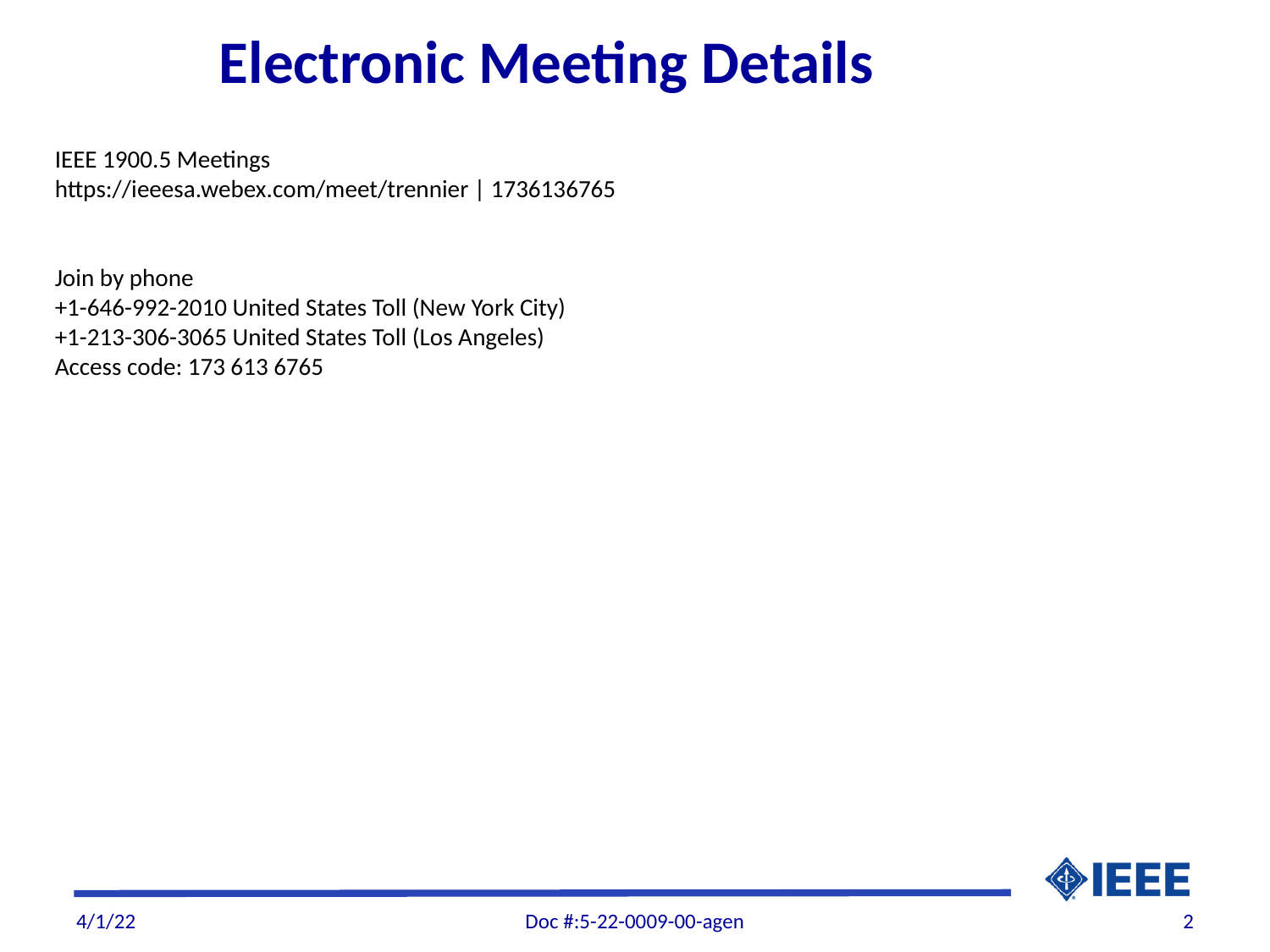

Electronic Meeting Details
IEEE 1900.5 Meetings
https://ieeesa.webex.com/meet/trennier | 1736136765

Join by phone
+1-646-992-2010 United States Toll (New York City)
+1-213-306-3065 United States Toll (Los Angeles)
Access code: 173 613 6765

4/1/22
Doc #:5-22-0009-00-agen
2